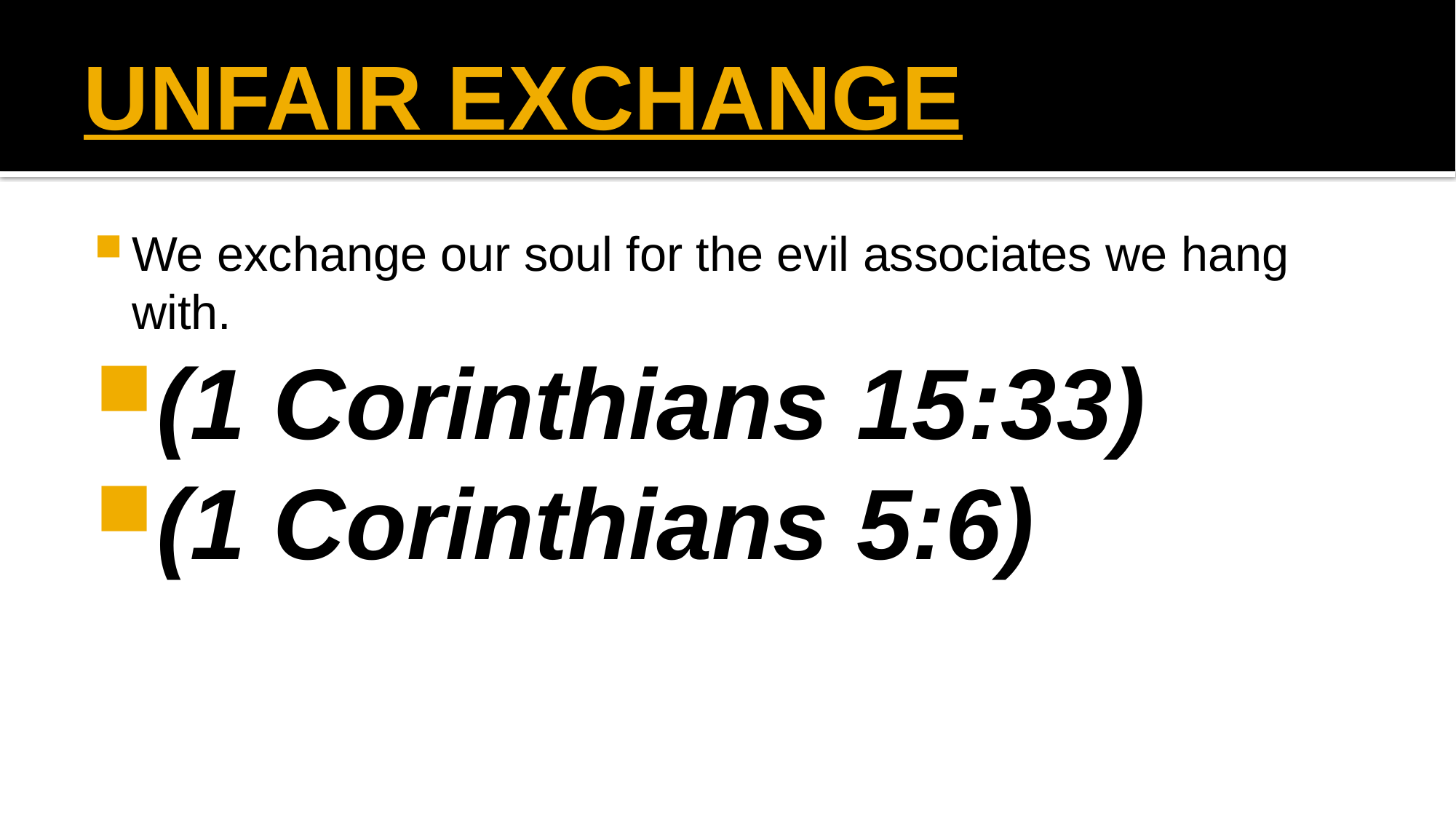

# unfair exchange
We exchange our soul for the evil associates we hang with.
(1 Corinthians 15:33)
(1 Corinthians 5:6)